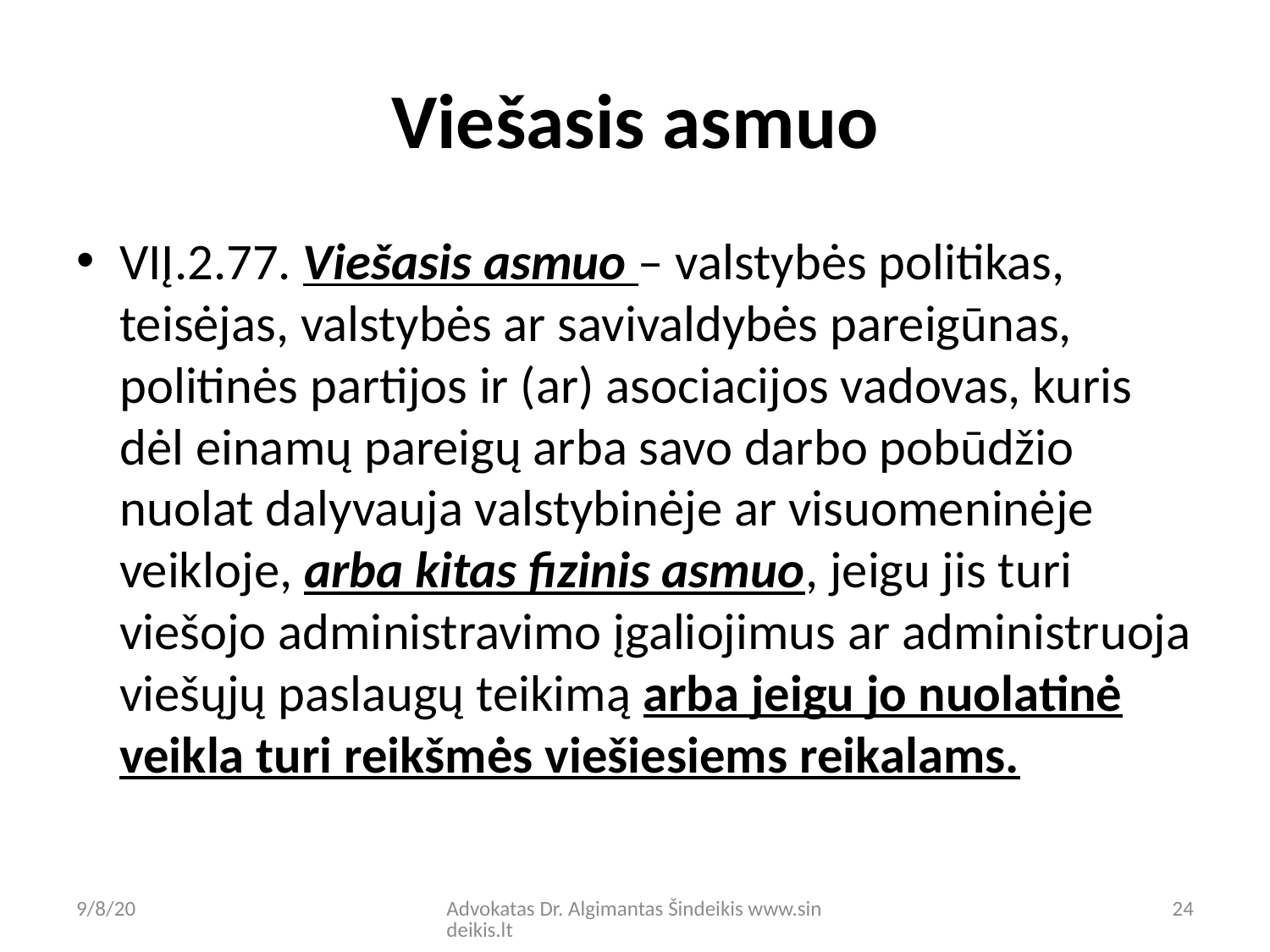

# Viešasis asmuo
VIĮ.2.77. Viešasis asmuo – valstybės politikas, teisėjas, valstybės ar savivaldybės pareigūnas, politinės partijos ir (ar) asociacijos vadovas, kuris dėl einamų pareigų arba savo darbo pobūdžio nuolat dalyvauja valstybinėje ar visuomeninėje veikloje, arba kitas fizinis asmuo, jeigu jis turi viešojo administravimo įgaliojimus ar administruoja viešųjų paslaugų teikimą arba jeigu jo nuolatinė veikla turi reikšmės viešiesiems reikalams.
9/8/20
Advokatas Dr. Algimantas Šindeikis www.sindeikis.lt
24